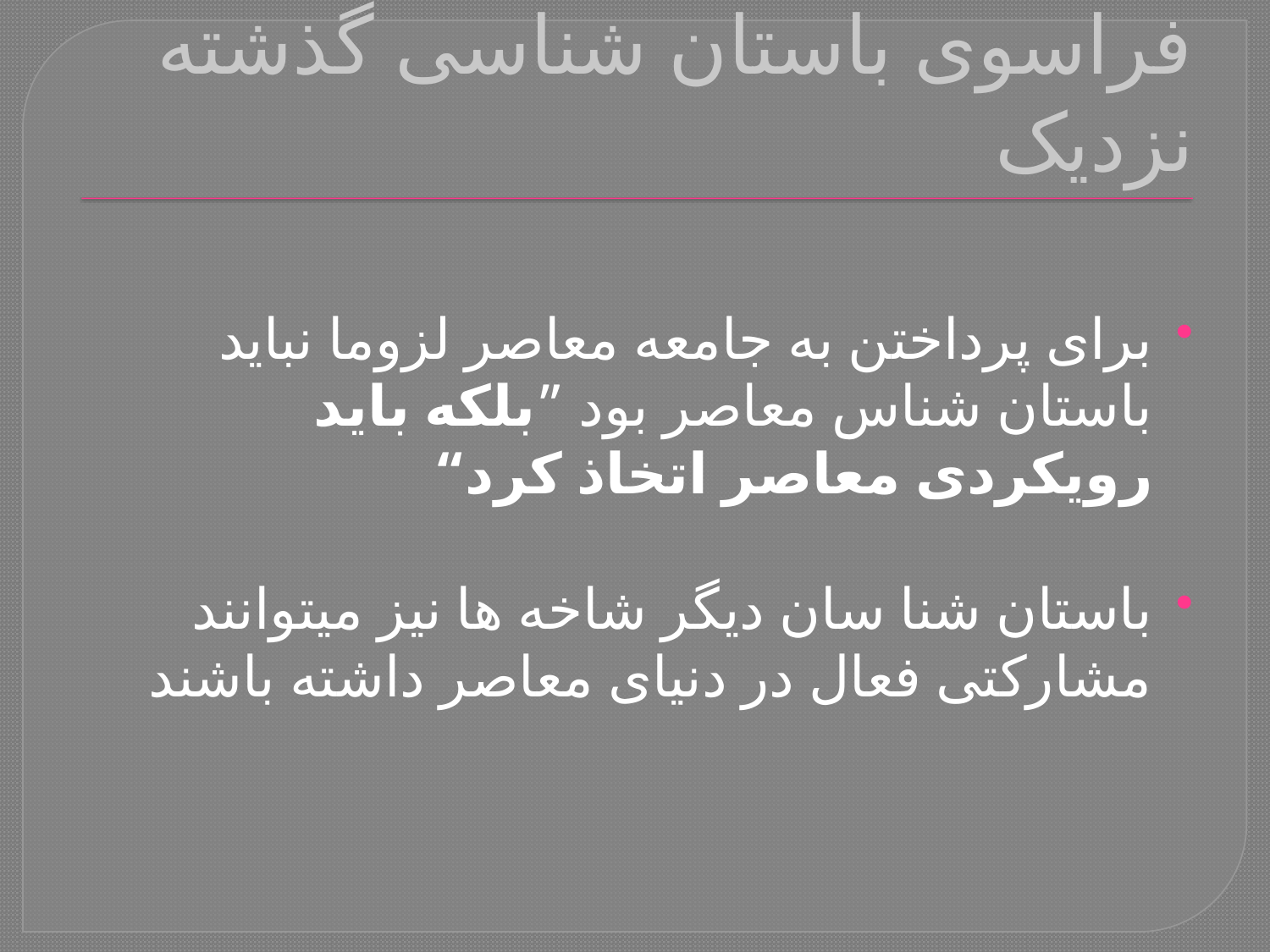

# فراسوی باستان شناسی گذشته نزدیک

برای پرداختن به جامعه معاصر لزوما نباید باستان شناس معاصر بود ”بلکه باید رویکردی معاصر اتخاذ کرد“

باستان شنا سان دیگر شاخه ها نیز میتوانند مشارکتی فعال در دنیای معاصر داشته باشند